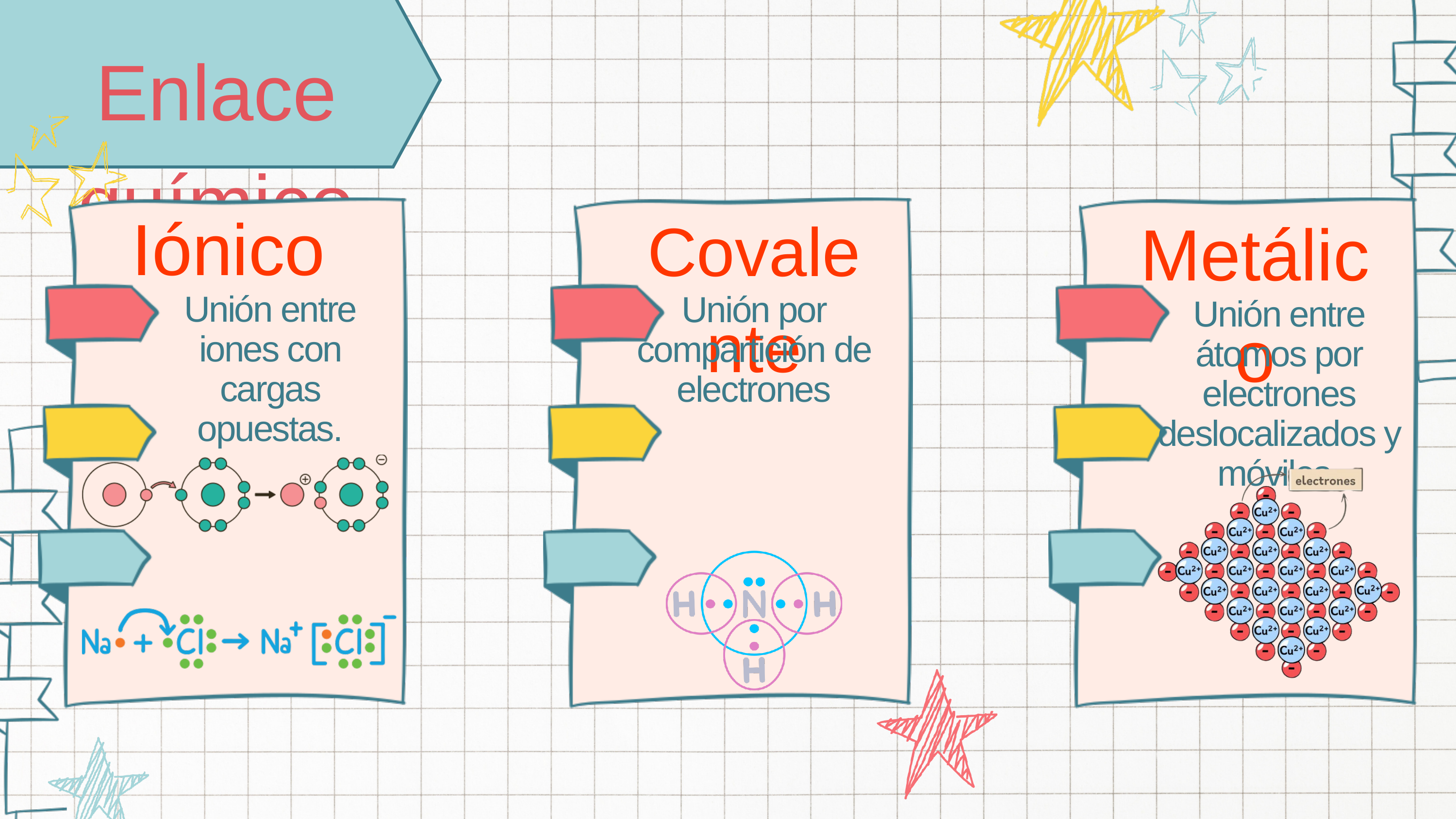

Enlace químico

Iónico
Metálico
Covalente

Unión entre iones con cargas opuestas.
Unión por compartición de electrones
Unión entre átomos por electrones deslocalizados y móviles.